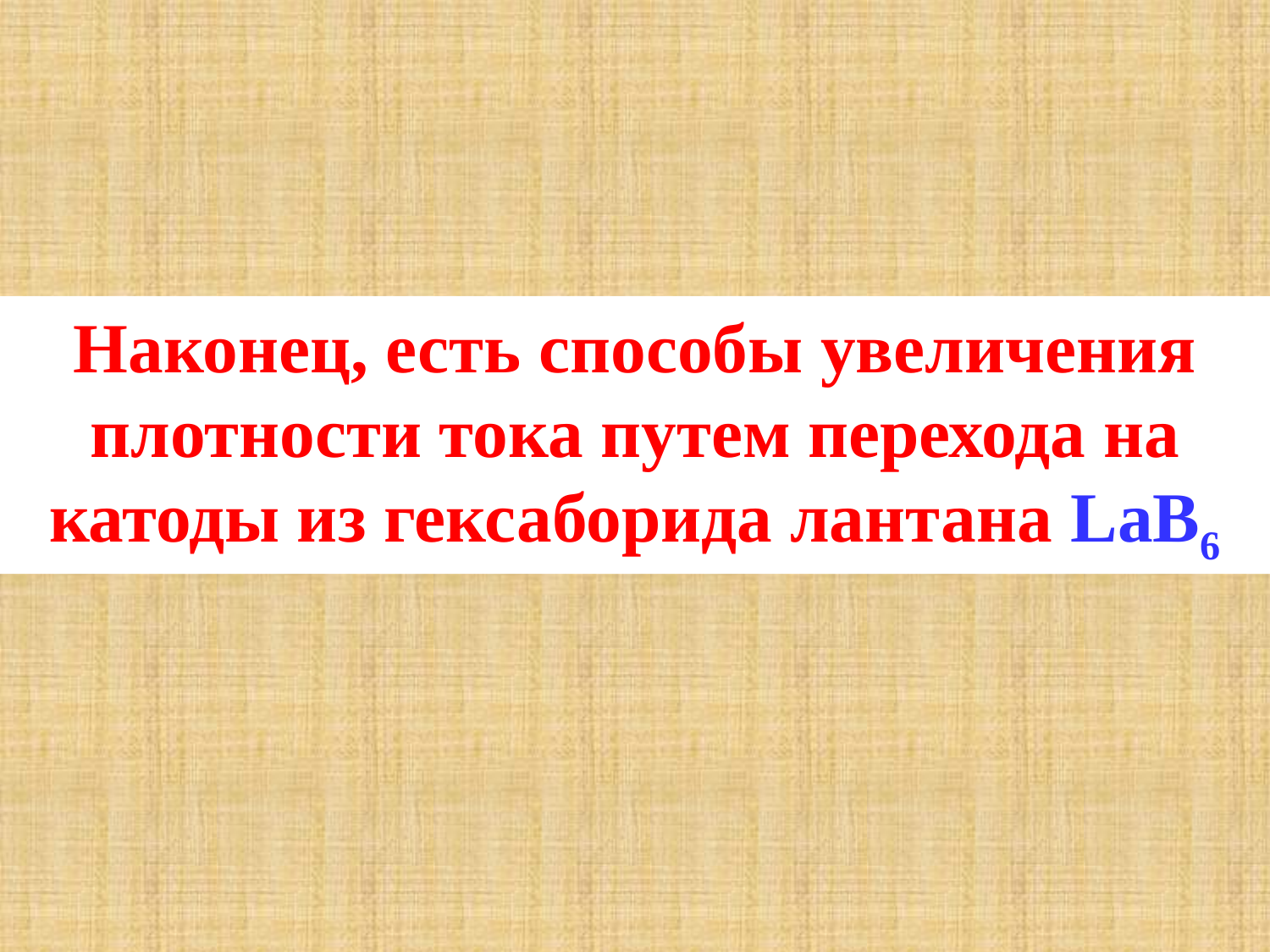

Наконец, есть способы увеличения плотности тока путем перехода на катоды из гексаборида лантана LaB6